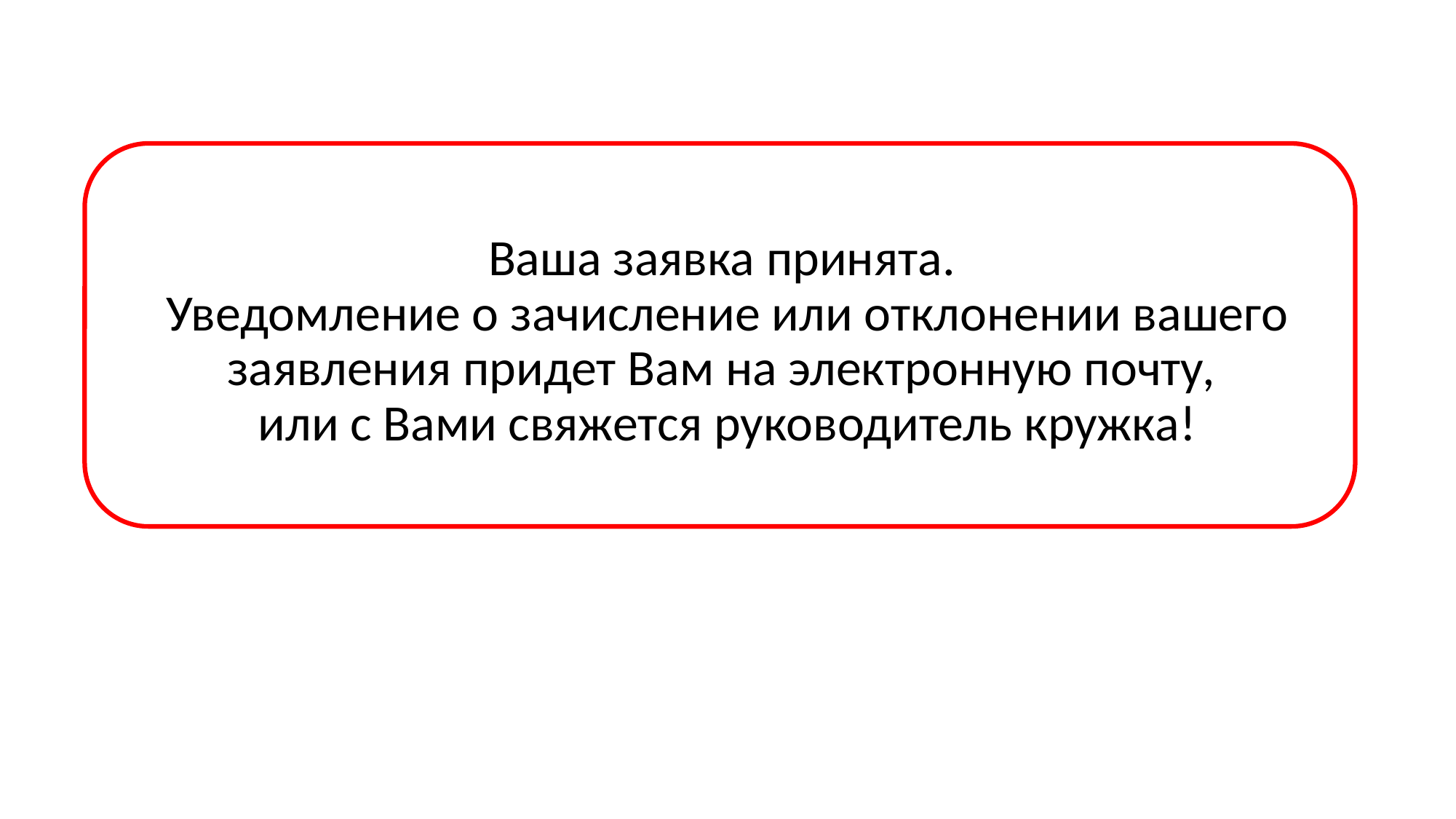

# Ваша заявка принята. Уведомление о зачисление или отклонении вашего заявления придет Вам на электронную почту, или с Вами свяжется руководитель кружка!